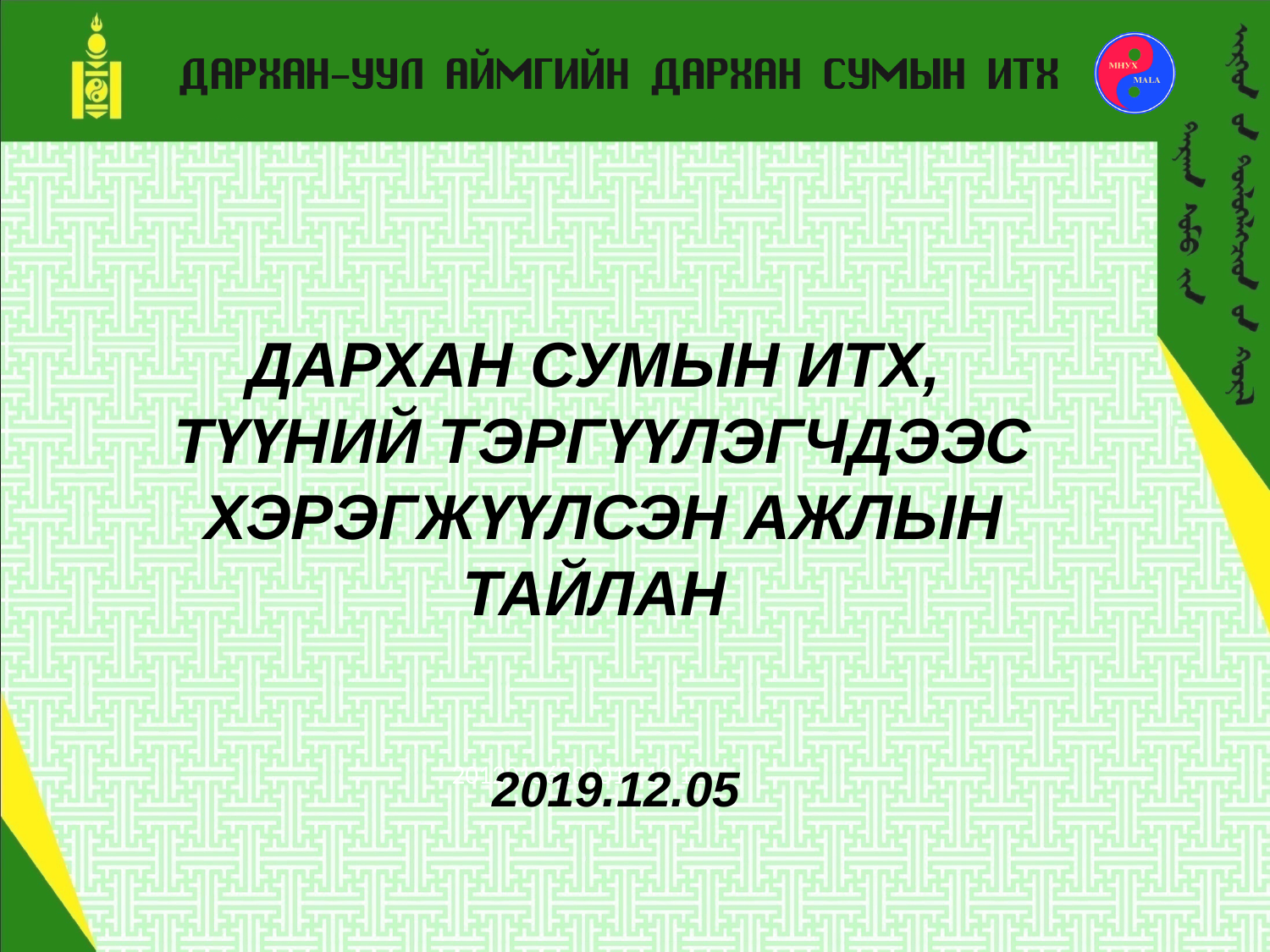

ДАРХАН СУМЫН ИТХ,
ТҮҮНИЙ ТЭРГҮҮЛЭГЧДЭЭС ХЭРЭГЖҮҮЛСЭН АЖЛЫН ТАЙЛАН
20120156202014.12.12
2019.12.05